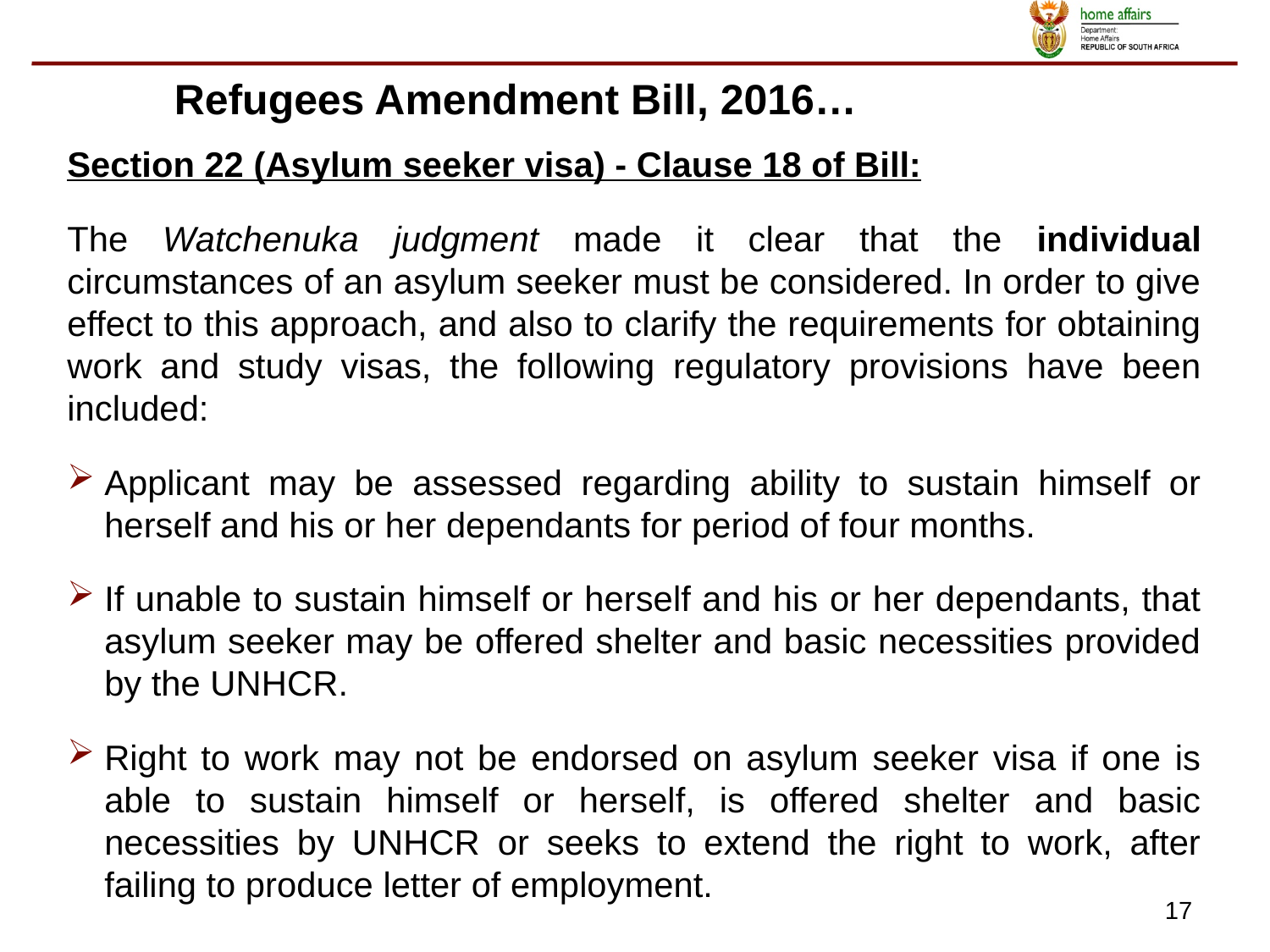

Refugees Amendment Bill, 2016…
Section 22 (Asylum seeker visa) - Clause 18 of Bill:
The Watchenuka judgment made it clear that the individual circumstances of an asylum seeker must be considered. In order to give effect to this approach, and also to clarify the requirements for obtaining work and study visas, the following regulatory provisions have been included:
Applicant may be assessed regarding ability to sustain himself or herself and his or her dependants for period of four months.
If unable to sustain himself or herself and his or her dependants, that asylum seeker may be offered shelter and basic necessities provided by the UNHCR.
Right to work may not be endorsed on asylum seeker visa if one is able to sustain himself or herself, is offered shelter and basic necessities by UNHCR or seeks to extend the right to work, after failing to produce letter of employment.